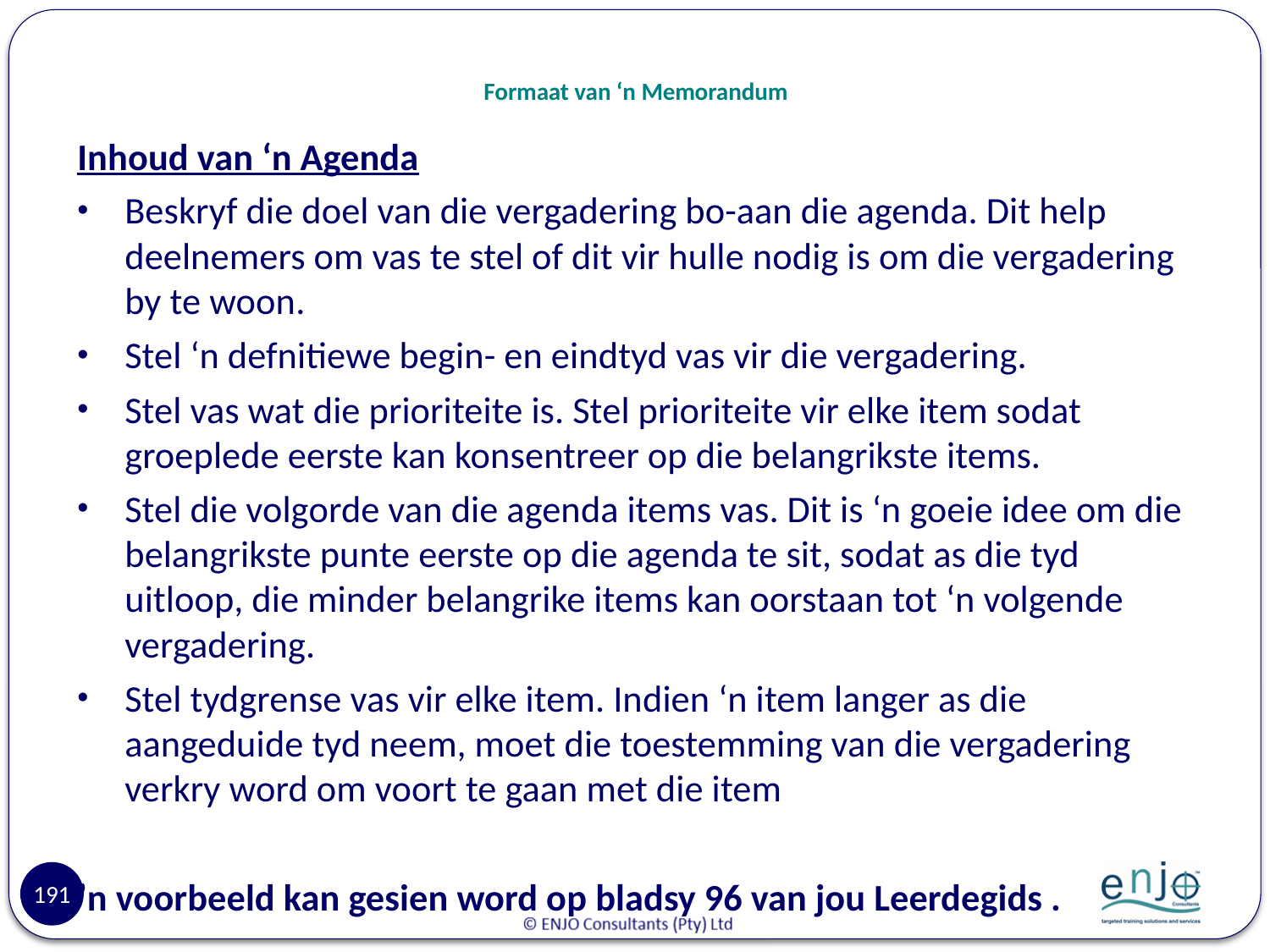

# Formaat van ‘n Memorandum
Inhoud van ‘n Agenda
Beskryf die doel van die vergadering bo-aan die agenda. Dit help deelnemers om vas te stel of dit vir hulle nodig is om die vergadering by te woon.
Stel ‘n defnitiewe begin- en eindtyd vas vir die vergadering.
Stel vas wat die prioriteite is. Stel prioriteite vir elke item sodat groeplede eerste kan konsentreer op die belangrikste items.
Stel die volgorde van die agenda items vas. Dit is ‘n goeie idee om die belangrikste punte eerste op die agenda te sit, sodat as die tyd uitloop, die minder belangrike items kan oorstaan tot ‘n volgende vergadering.
Stel tydgrense vas vir elke item. Indien ‘n item langer as die aangeduide tyd neem, moet die toestemming van die vergadering verkry word om voort te gaan met die item

’n voorbeeld kan gesien word op bladsy 96 van jou Leerdegids .

191